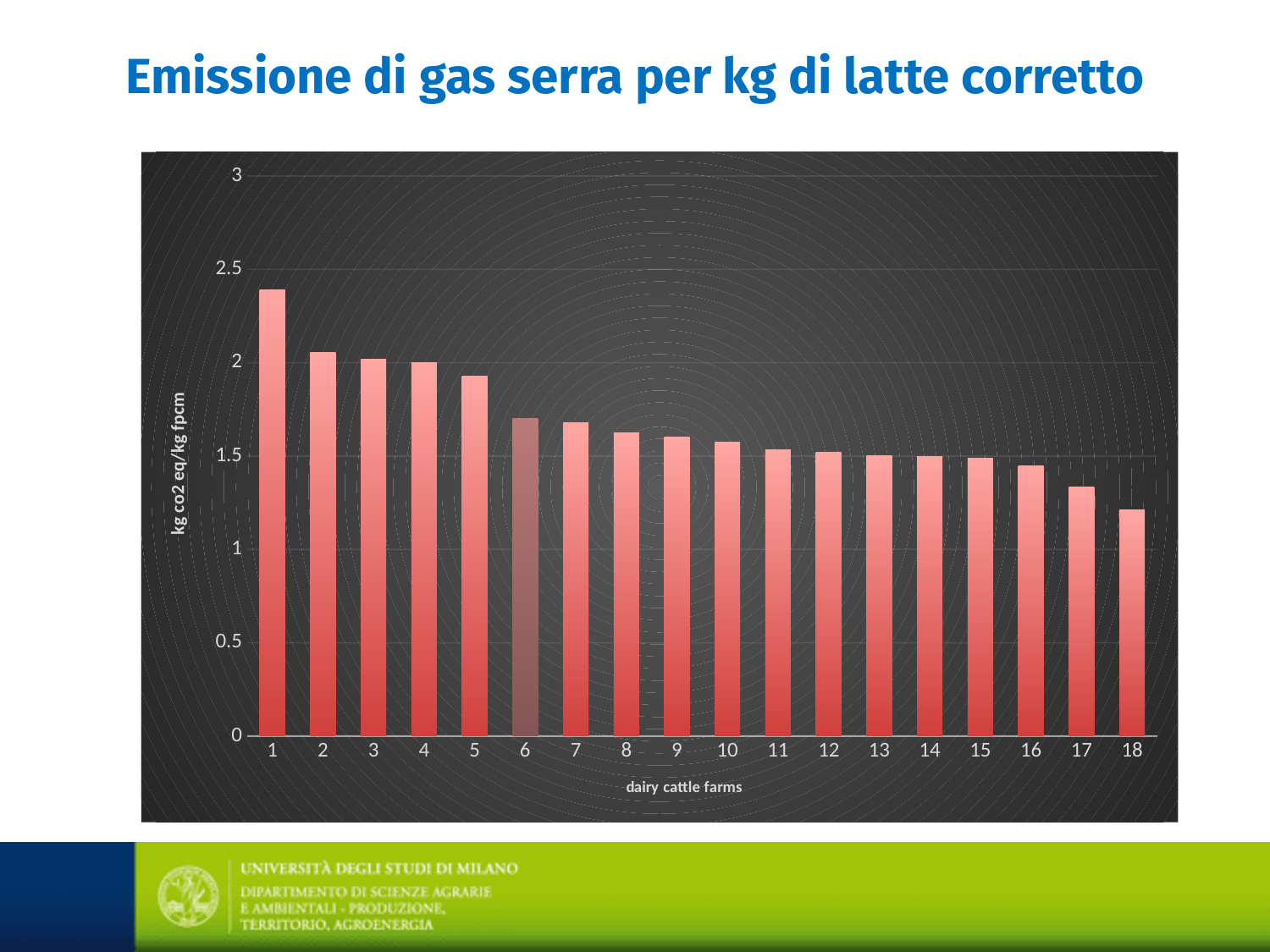

# Emissione di gas serra per kg di latte corretto

### Chart

| Category | kg CO2 eq/kg FPCM |
|---|---|